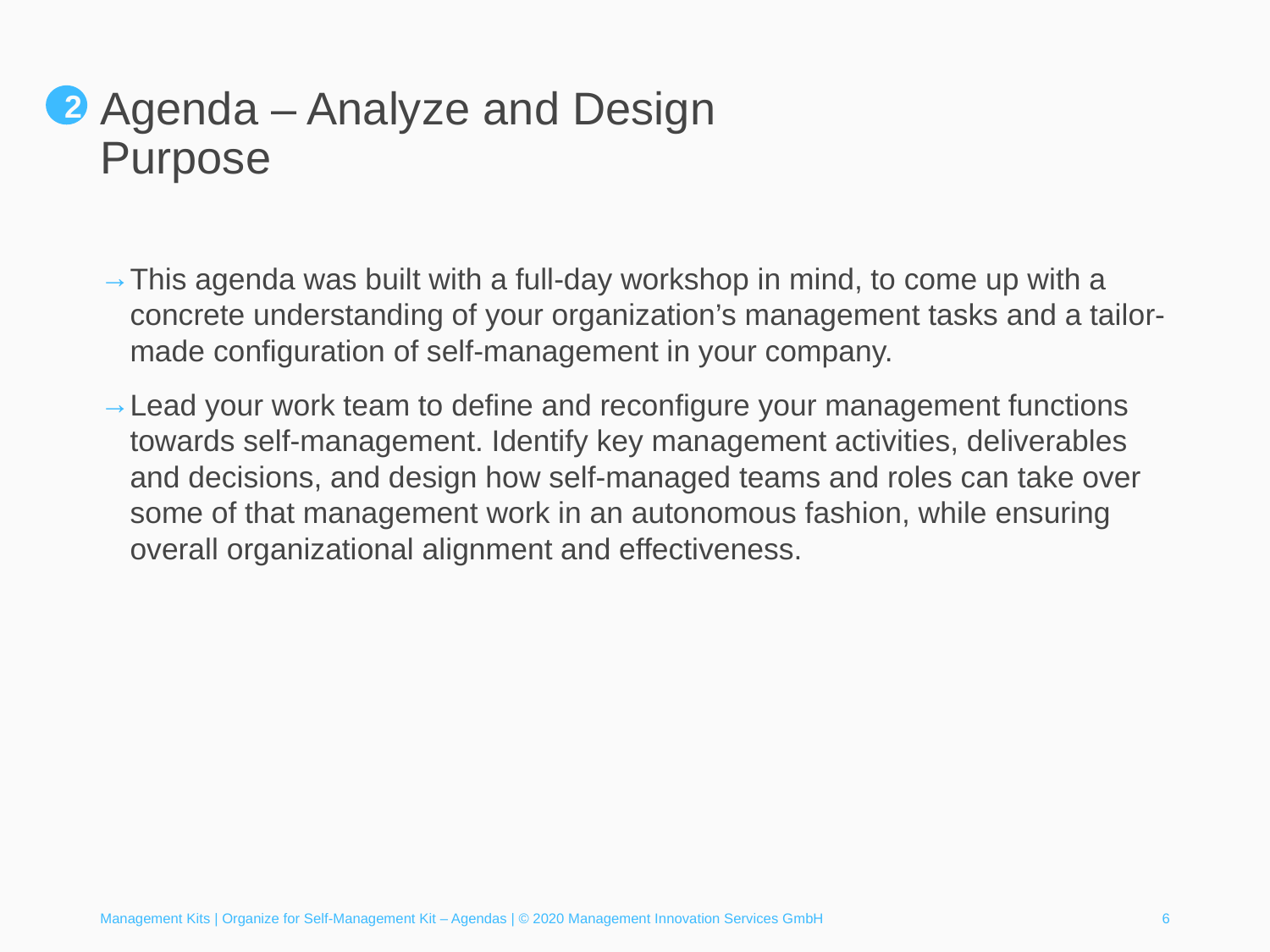

# Agenda – Analyze and Design Purpose
2
This agenda was built with a full-day workshop in mind, to come up with a concrete understanding of your organization’s management tasks and a tailor-made configuration of self-management in your company.
Lead your work team to define and reconfigure your management functions towards self-management. Identify key management activities, deliverables and decisions, and design how self-managed teams and roles can take over some of that management work in an autonomous fashion, while ensuring overall organizational alignment and effectiveness.

Management Kits | Organize for Self-Management Kit – Agendas | © 2020 Management Innovation Services GmbH
6